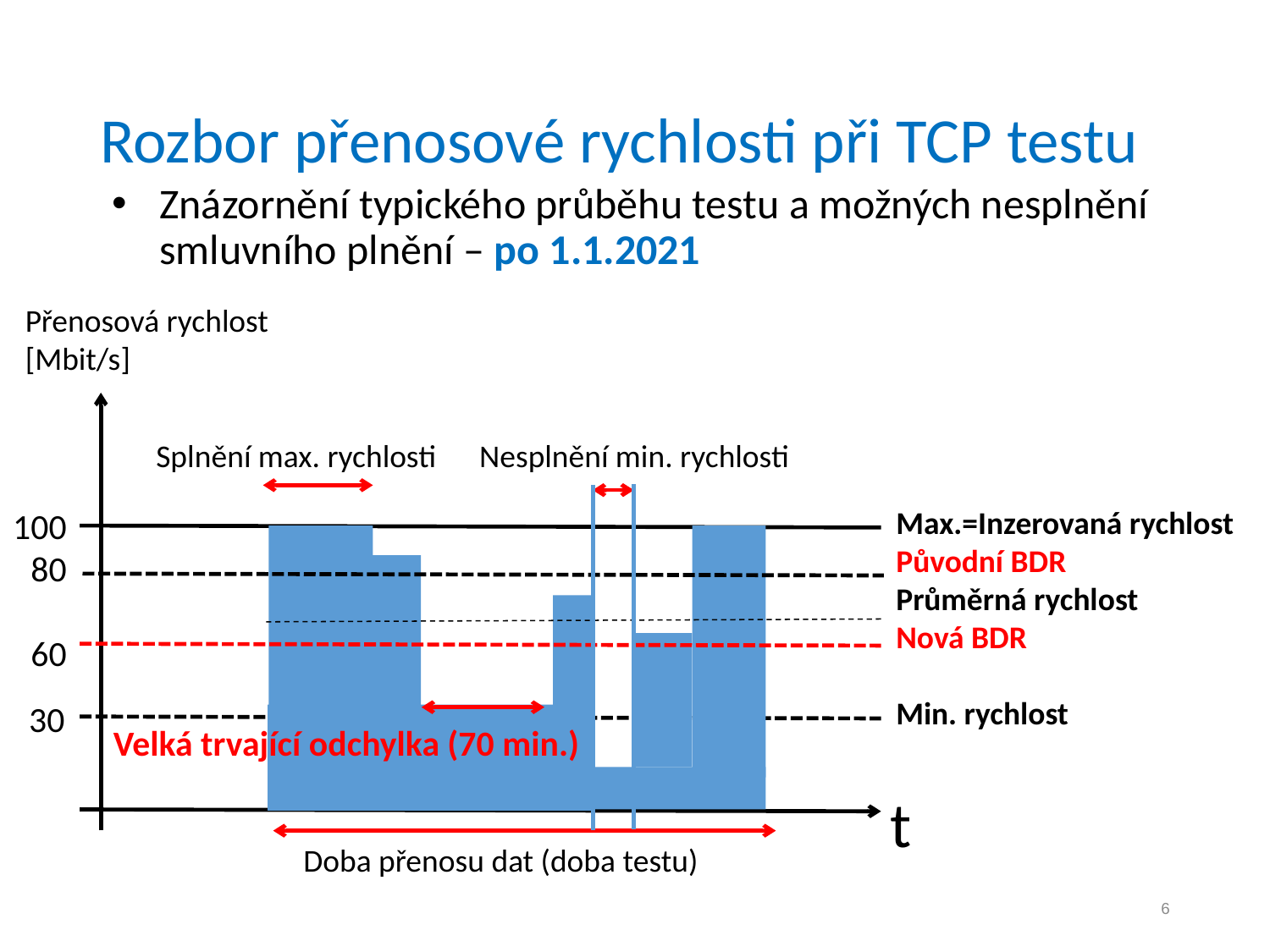

# Rozbor přenosové rychlosti při TCP testu
Znázornění typického průběhu testu a možných nesplnění smluvního plnění – po 1.1.2021
Přenosová rychlost
[Mbit/s]
Splnění max. rychlosti      Nesplnění min. rychlosti
Max.=Inzerovaná rychlost
Původní BDR
Průměrná rychlost
Nová BDR

Min. rychlost

100
80

60

30

Velká trvající odchylka (70 min.)

t
Doba přenosu dat (doba testu)
6